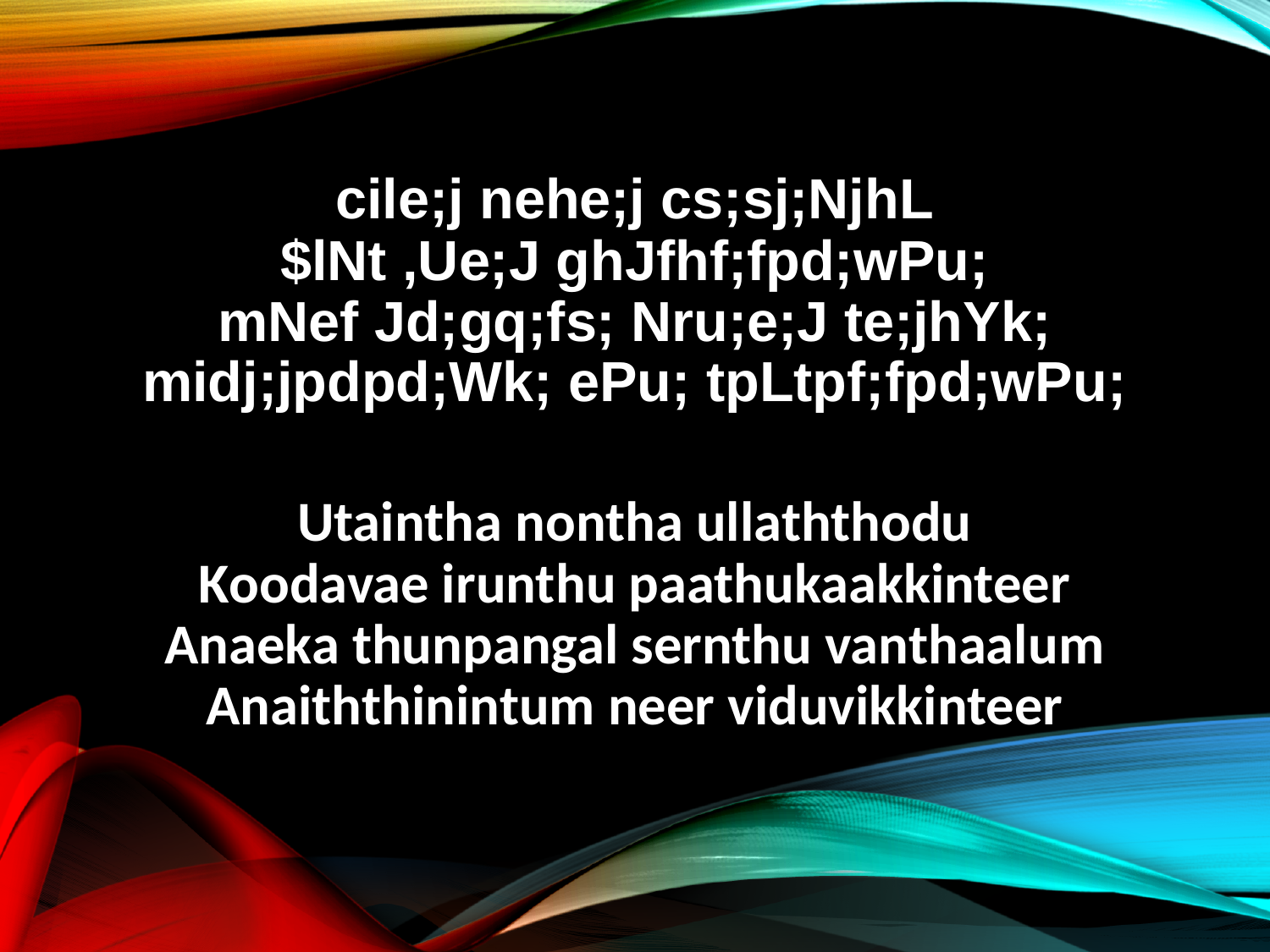

cile;j nehe;j cs;sj;NjhL
$lNt ,Ue;J ghJfhf;fpd;wPu;
mNef Jd;gq;fs; Nru;e;J te;jhYk;
midj;jpdpd;Wk; ePu; tpLtpf;fpd;wPu;
Utaintha nontha ullaththodu
Koodavae irunthu paathukaakkinteer
Anaeka thunpangal sernthu vanthaalum
Anaiththinintum neer viduvikkinteer